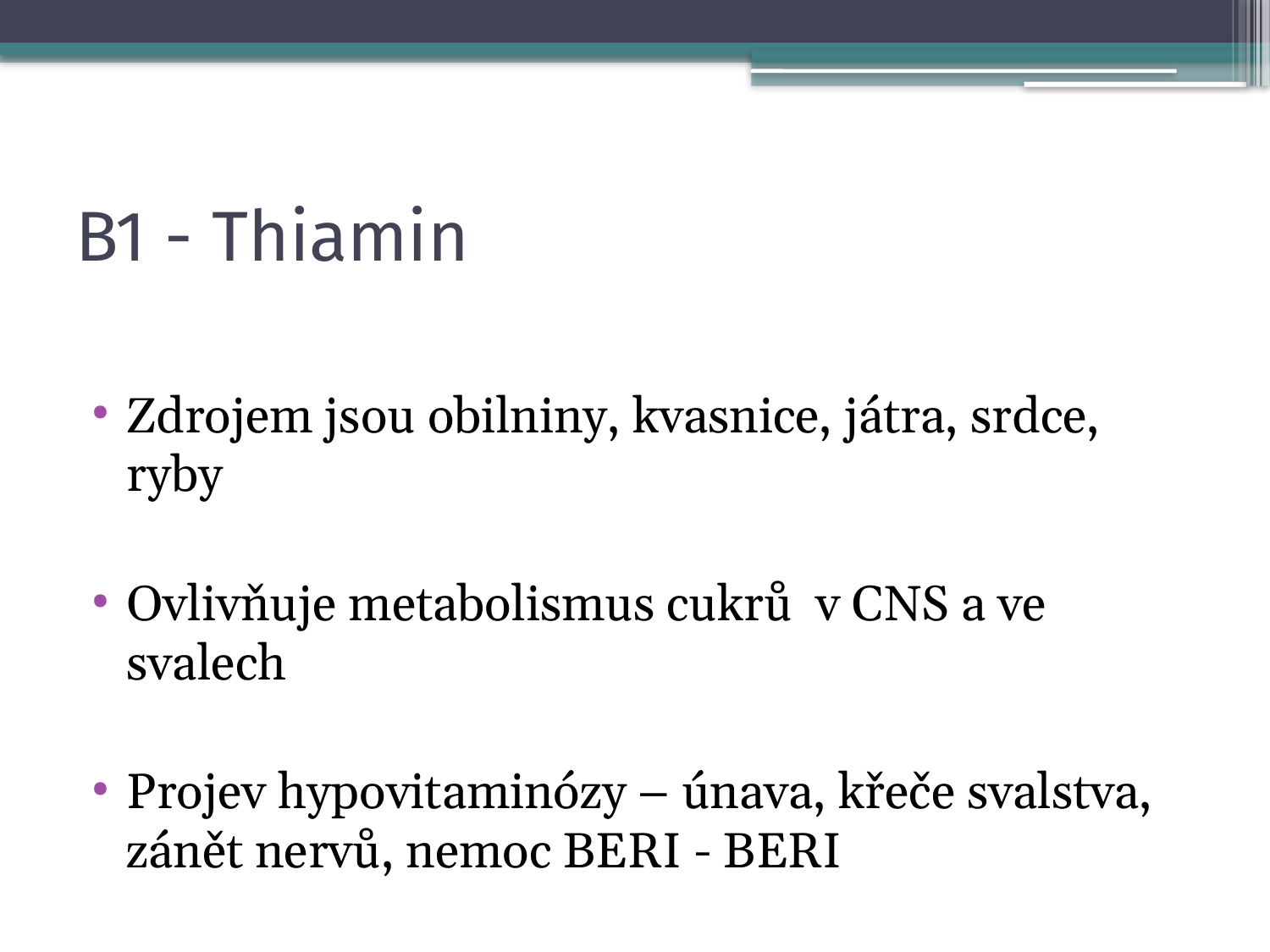

# B1 - Thiamin

Zdrojem jsou obilniny, kvasnice, játra, srdce, ryby

Ovlivňuje metabolismus cukrů  v CNS a ve svalech

Projev hypovitaminózy – únava, křeče svalstva,  zánět nervů, nemoc BERI - BERI